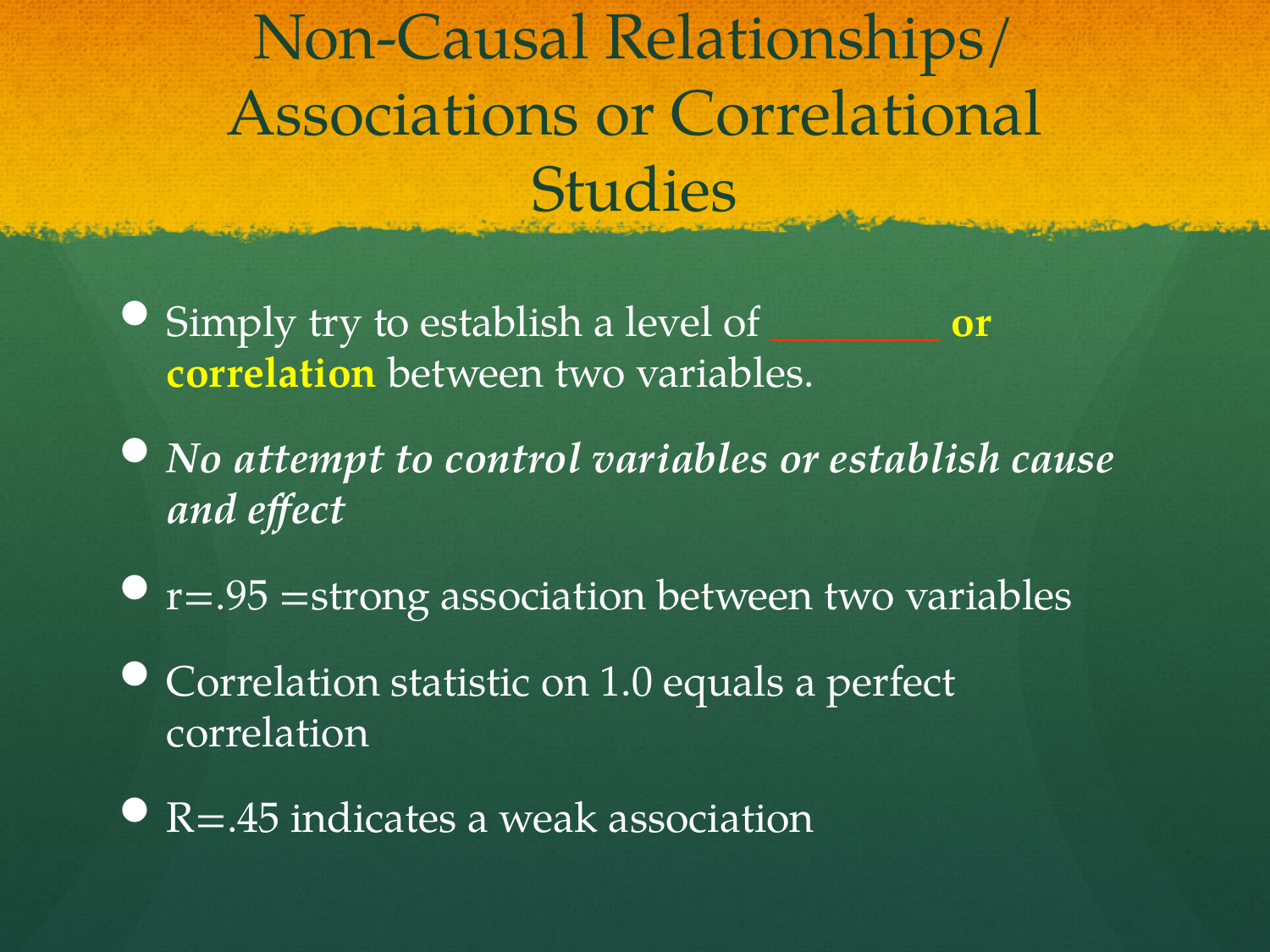

# Non-Causal Relationships/ Associations or Correlational Studies
Simply try to establish a level of ________ or correlation between two variables.
No attempt to control variables or establish cause and effect
r=.95 =strong association between two variables
Correlation statistic on 1.0 equals a perfect correlation
R=.45 indicates a weak association